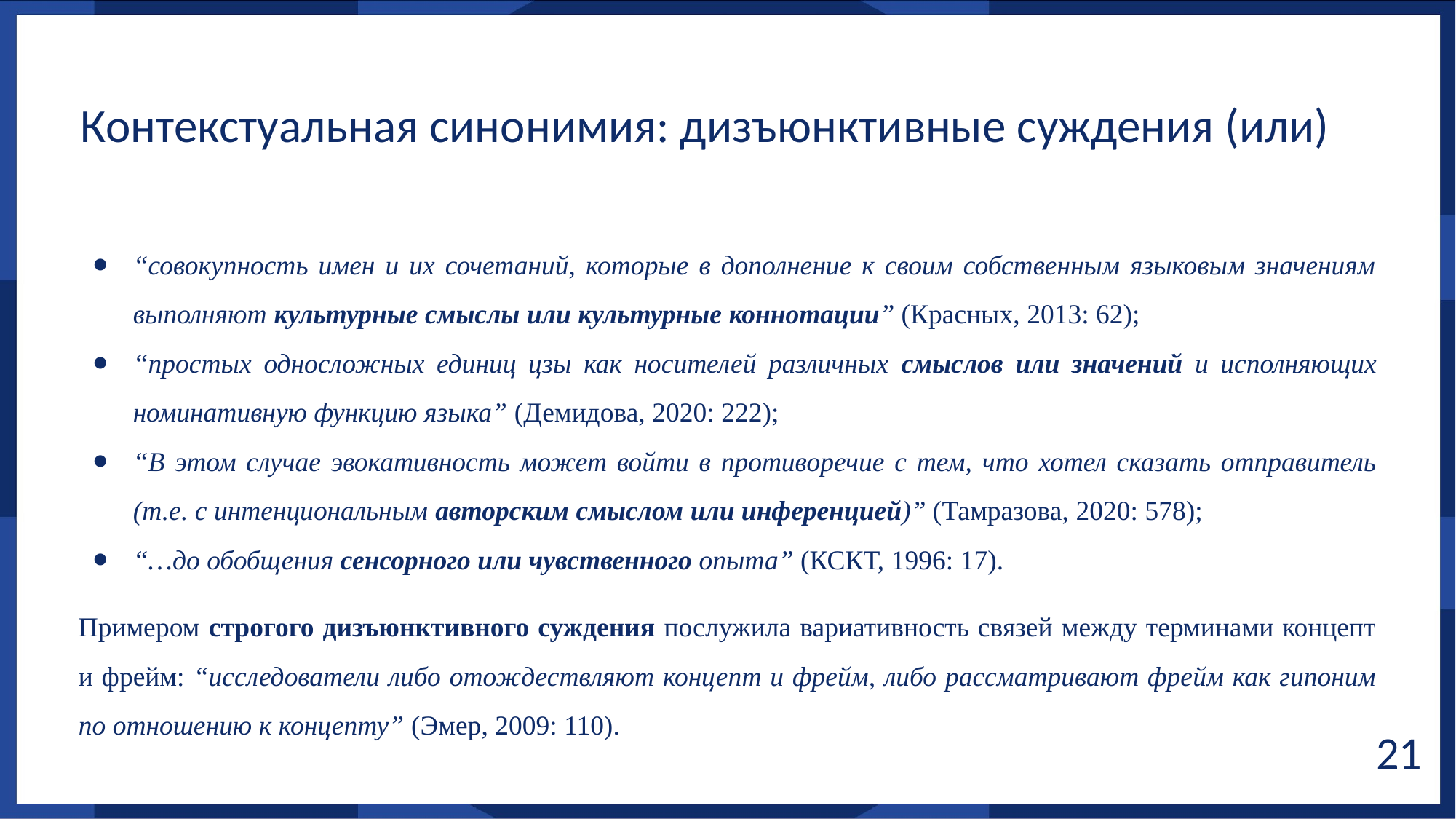

Контекстуальная синонимия: дизъюнктивные суждения (или)
“совокупность имен и их сочетаний, которые в дополнение к своим собственным языковым значениям выполняют культурные смыслы или культурные коннотации” (Красных, 2013: 62);
“простых односложных единиц цзы как носителей различных смыслов или значений и исполняющих номинативную функцию языка” (Демидова, 2020: 222);
“В этом случае эвокативность может войти в противоречие с тем, что хотел сказать отправитель (т.е. с интенциональным авторским смыслом или инференцией)” (Тамразова, 2020: 578);
“…до обобщения сенсорного или чувственного опыта” (КСКТ, 1996: 17).
Примером строгого дизъюнктивного суждения послужила вариативность связей между терминами концепт и фрейм: “исследователи либо отождествляют концепт и фрейм, либо рассматривают фрейм как гипоним по отношению к концепту” (Эмер, 2009: 110).
21